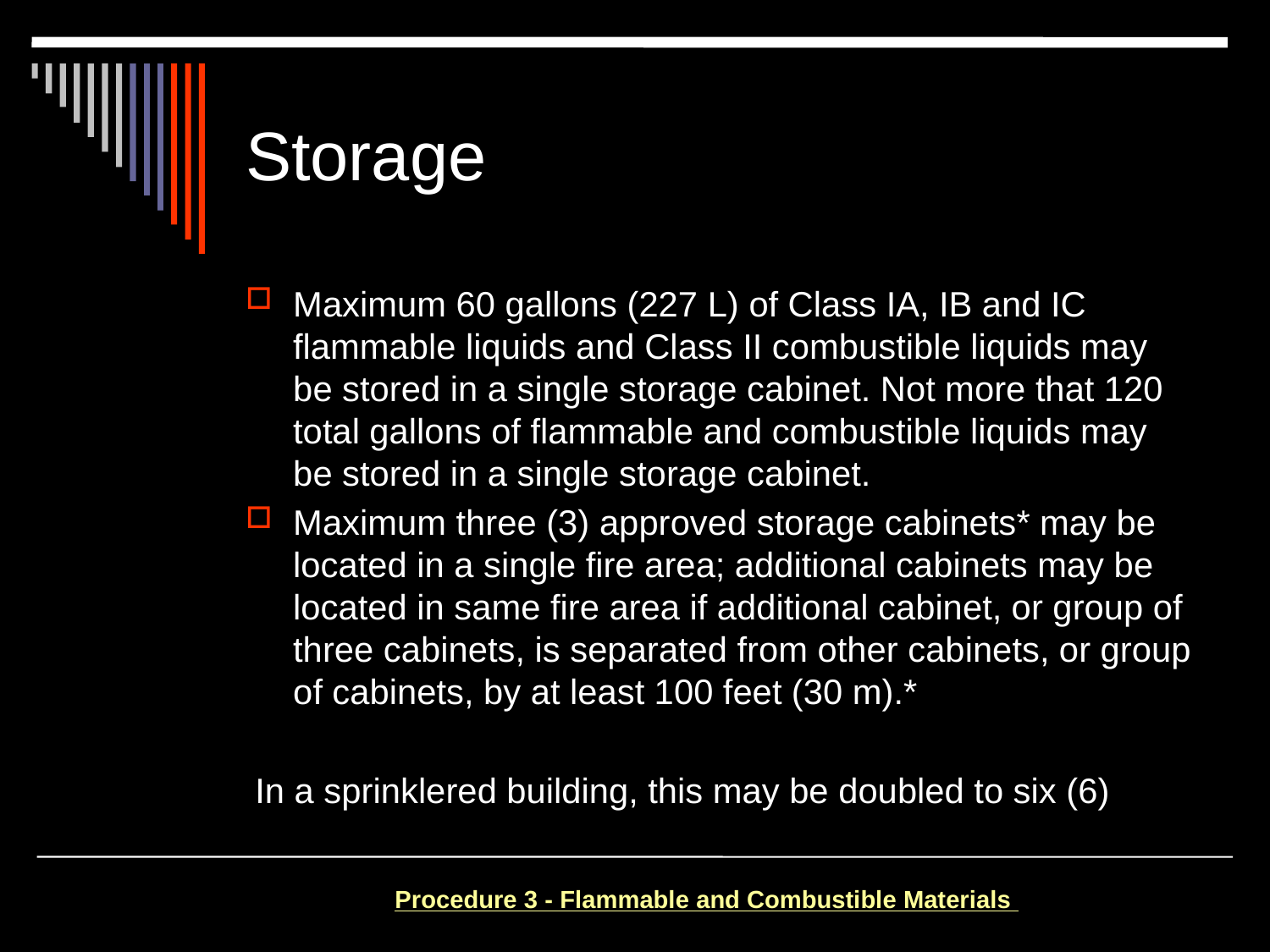

# Storage
Maximum 60 gallons (227 L) of Class IA, IB and IC flammable liquids and Class II combustible liquids may be stored in a single storage cabinet. Not more that 120 total gallons of flammable and combustible liquids may be stored in a single storage cabinet.
Maximum three (3) approved storage cabinets* may be located in a single fire area; additional cabinets may be located in same fire area if additional cabinet, or group of three cabinets, is separated from other cabinets, or group of cabinets, by at least 100 feet (30 m).*

 In a sprinklered building, this may be doubled to six (6)

Procedure 3 - Flammable and Combustible Materials